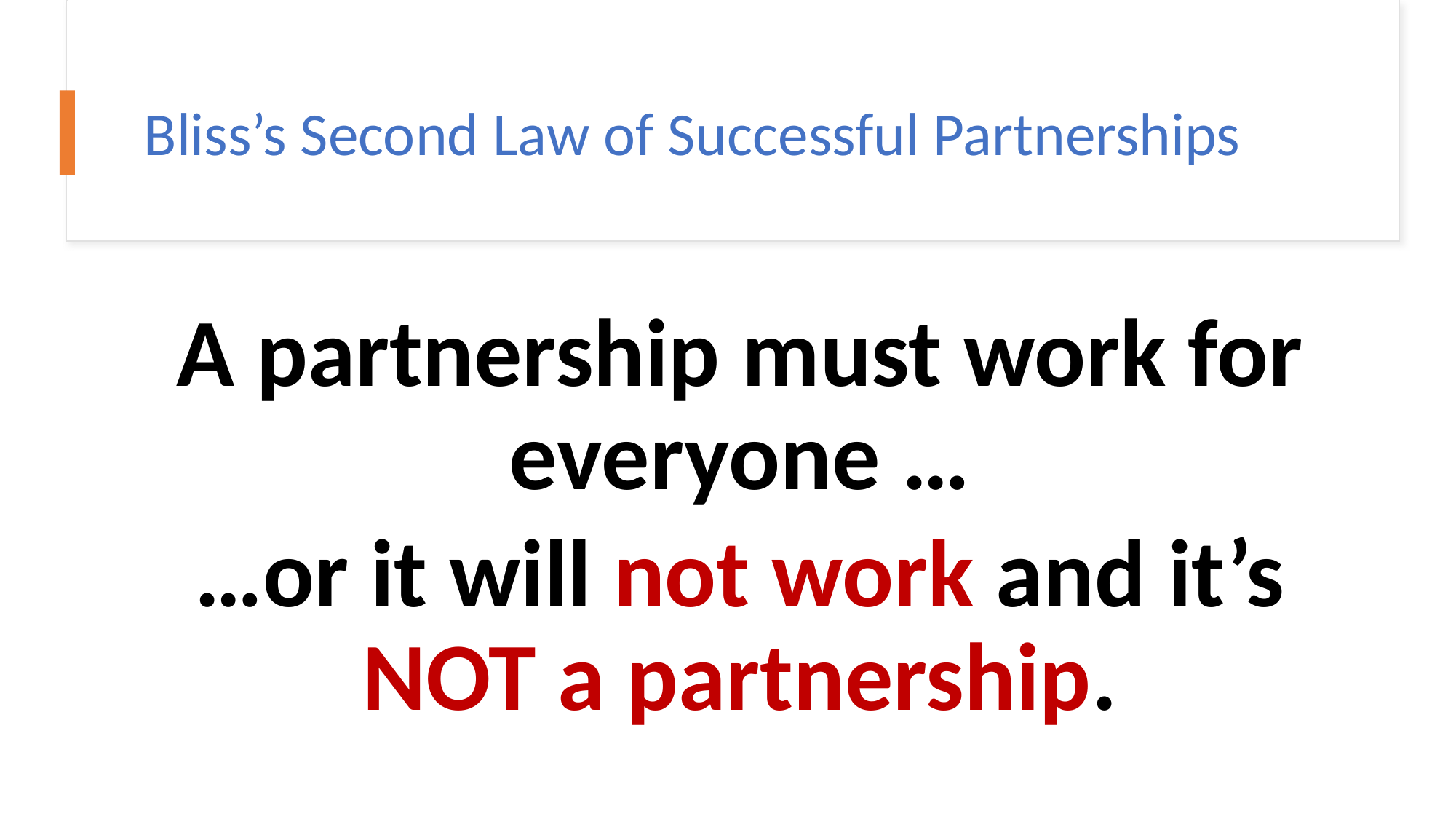

# Bliss’s Second Law of Successful Partnerships

A partnership must work for everyone …
…or it will not work and it’s NOT a partnership.